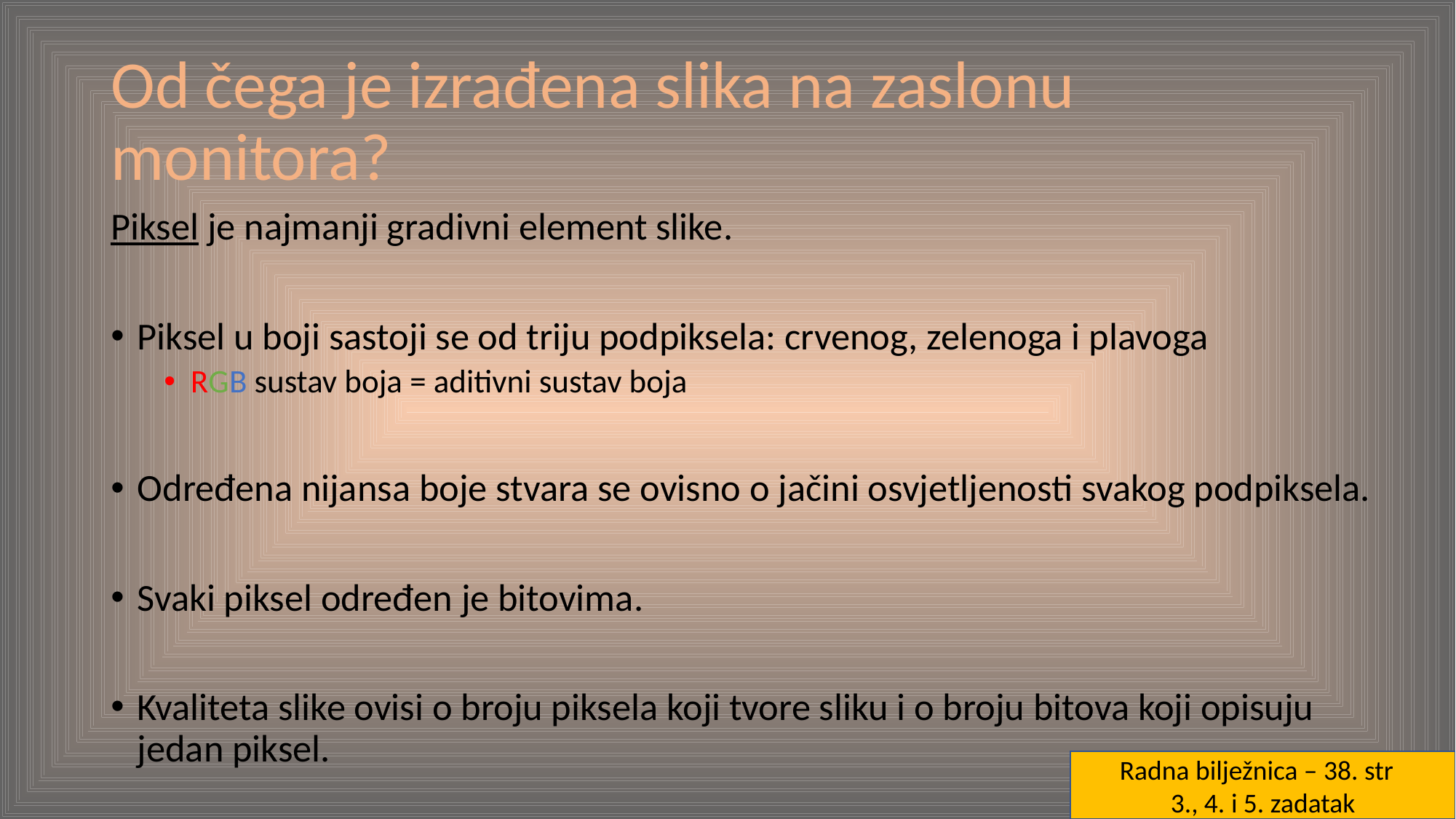

# Od čega je izrađena slika na zaslonu monitora?
Piksel je najmanji gradivni element slike.

Piksel u boji sastoji se od triju podpiksela: crvenog, zelenoga i plavoga
RGB sustav boja = aditivni sustav boja

Određena nijansa boje stvara se ovisno o jačini osvjetljenosti svakog podpiksela.

Svaki piksel određen je bitovima.

Kvaliteta slike ovisi o broju piksela koji tvore sliku i o broju bitova koji opisuju jedan piksel.

Radna bilježnica – 38. str
3., 4. i 5. zadatak